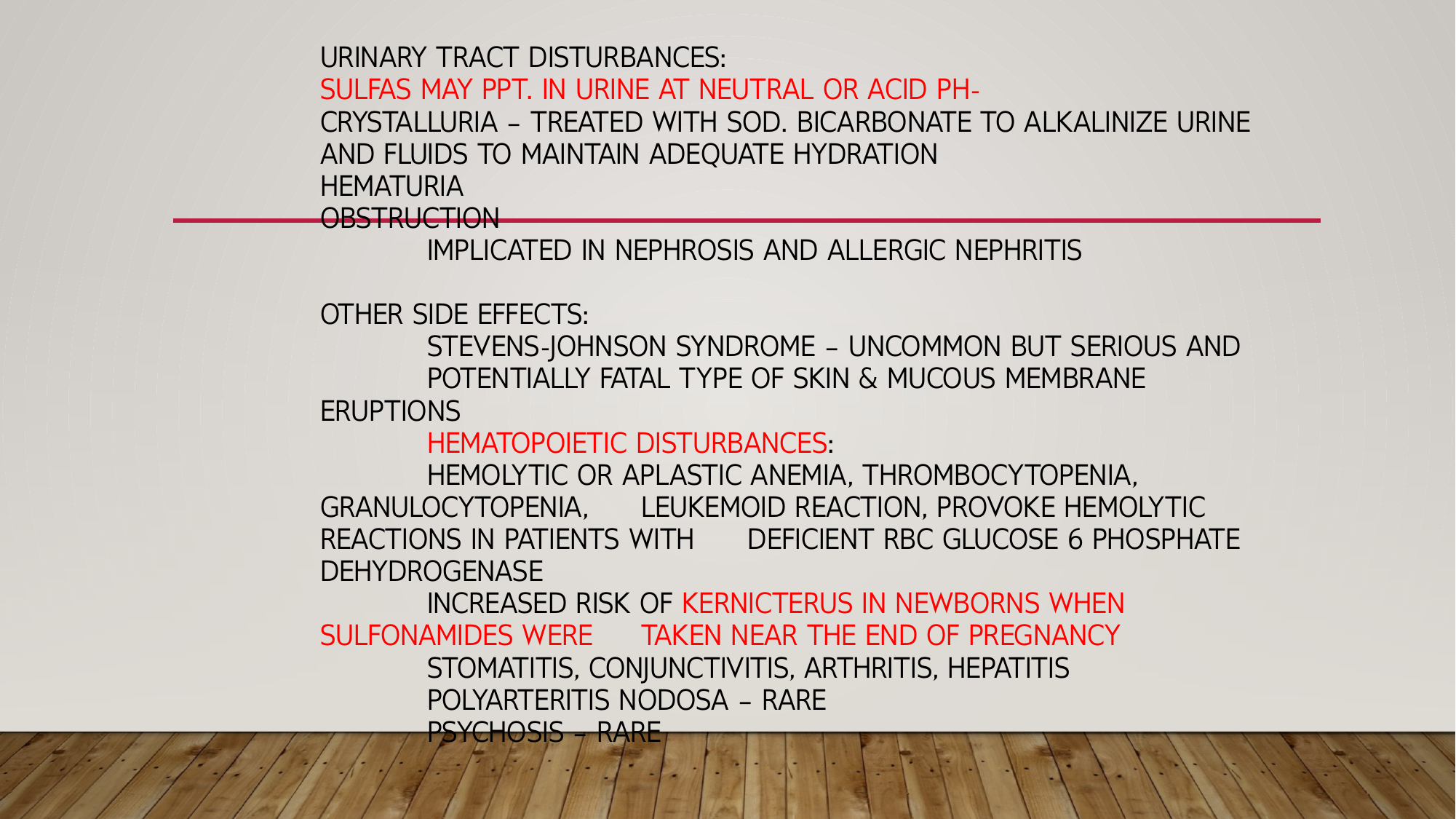

# Urinary tract disturbances: sulfas may ppt. in urine at neutral or acid ph- Crystalluria – treated with sod. Bicarbonate to alkalinize urine and fluids to maintain adequate hydration Hematuria Obstruction implicated in nephrosis and allergic nephritis OTHER SIDE EFFECTS: Stevens-Johnson Syndrome – uncommon but serious and 	potentially fatal type of skin & mucous membrane eruptions Hematopoietic disturbances: hemolytic or aplastic anemia, thrombocytopenia, granulocytopenia, 	leukemoid reaction, provoke hemolytic reactions in patients with 	deficient rbc glucose 6 phosphate dehydrogenase increased risk of kernicterus in newborns when sulfonamides were 	taken near the end of pregnancy Stomatitis, Conjunctivitis, Arthritis, Hepatitis Polyarteritis nodosa – rare Psychosis – rare